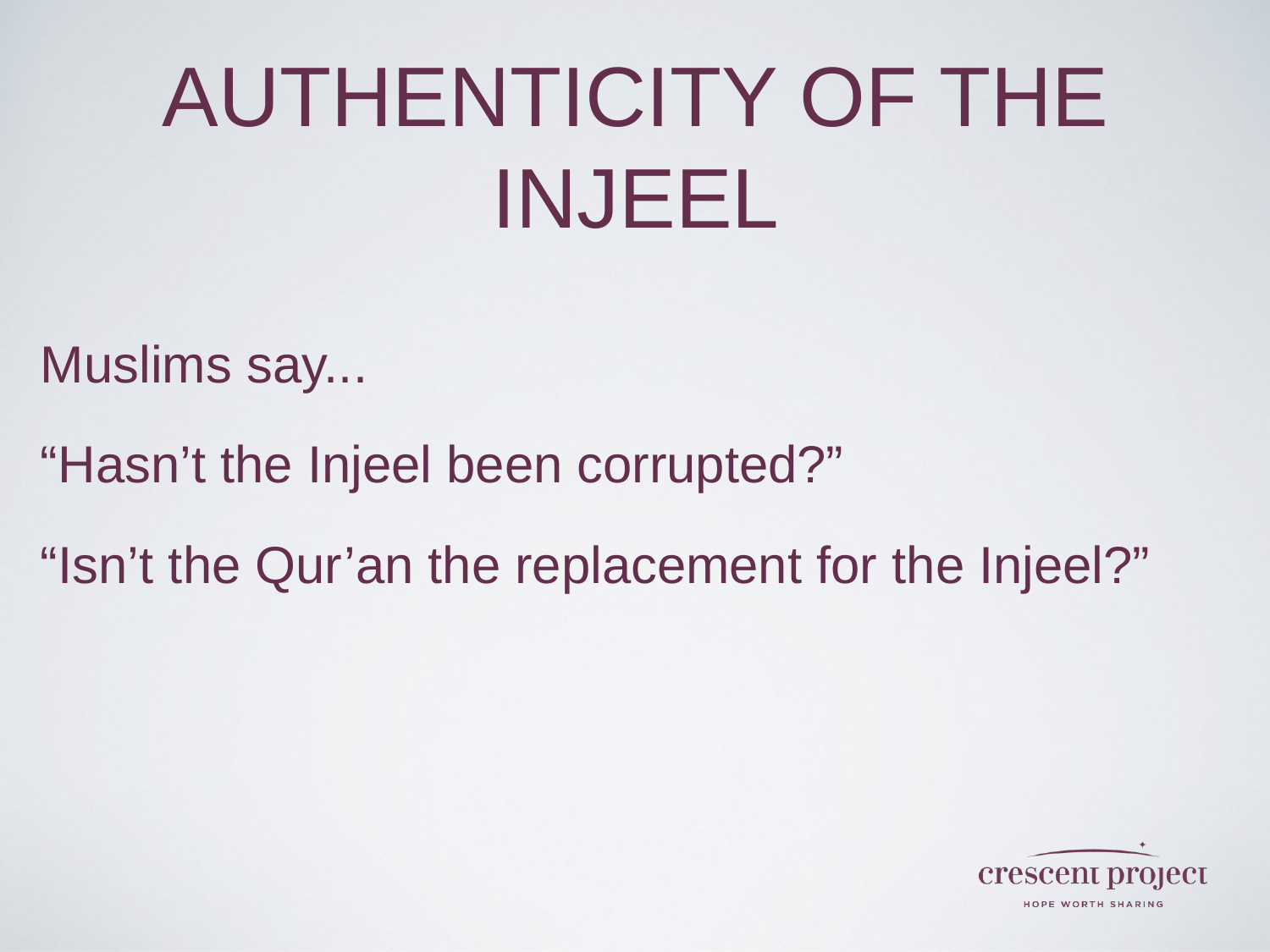

# Authenticity of the Injeel

Muslims say...
“Hasn’t the Injeel been corrupted?”
“Isn’t the Qur’an the replacement for the Injeel?”